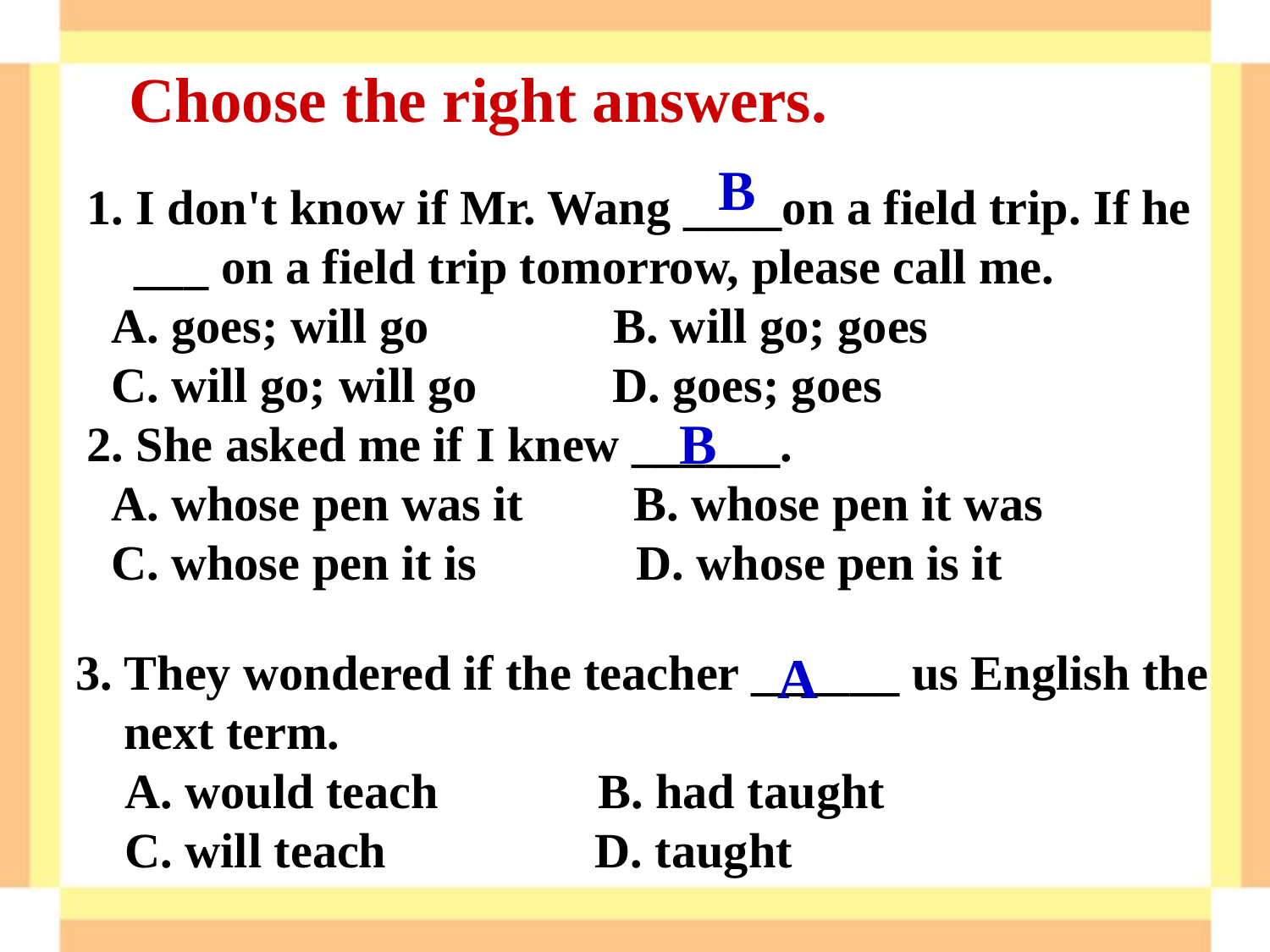

Choose the right answers.
  B
1. I don't know if Mr. Wang ____on a field trip. If he ___ on a field trip tomorrow, please call me.
  A. goes; will go               B. will go; goes
  C. will go; will go           D. goes; goes
2. She asked me if I knew ______.
  A. whose pen was it         B. whose pen it was
  C. whose pen it is             D. whose pen is it
B
3. They wondered if the teacher ______ us English the next term.
    A. would teach             B. had taught
    C. will teach                 D. taught
A